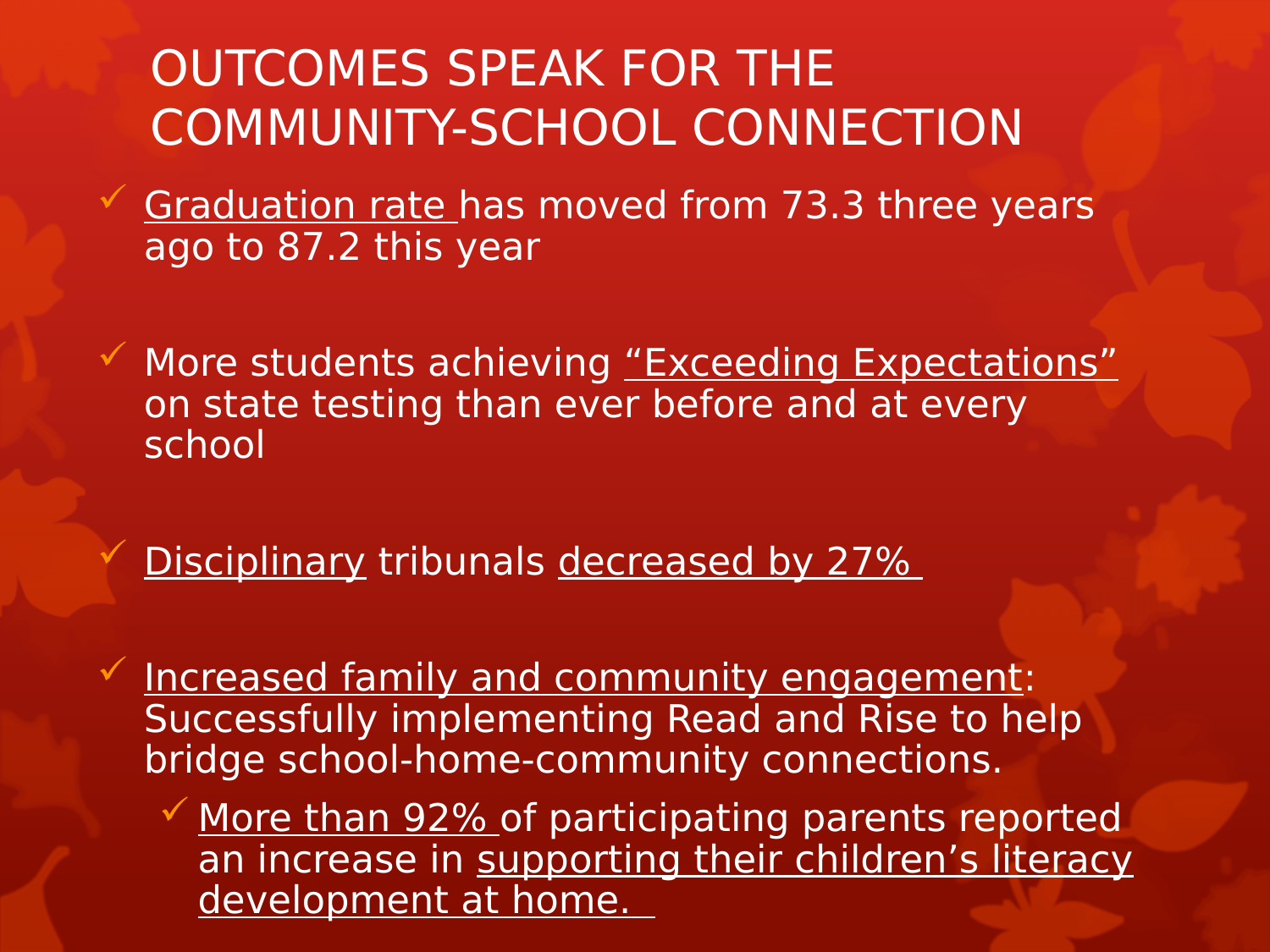

# OUTCOMES SPEAK FOR THE COMMUNITY-SCHOOL CONNECTION
Graduation rate has moved from 73.3 three years ago to 87.2 this year

More students achieving “Exceeding Expectations” on state testing than ever before and at every school

Disciplinary tribunals decreased by 27%

Increased family and community engagement: Successfully implementing Read and Rise to help bridge school-home-community connections.
More than 92% of participating parents reported an increase in supporting their children’s literacy development at home.